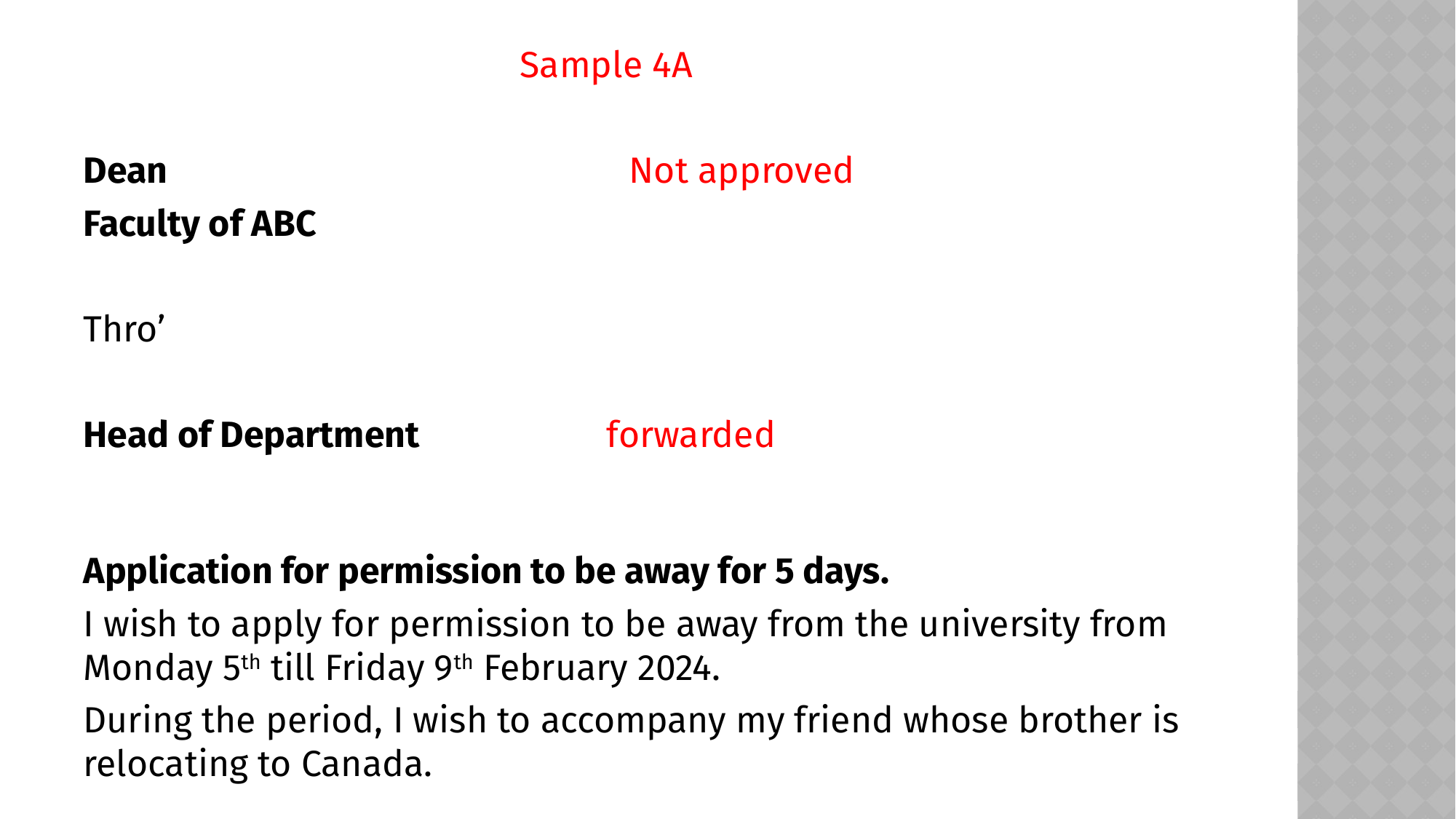

Sample 4A

Dean					Not approved
Faculty of ABC

Thro’

Head of Department	         forwarded

Application for permission to be away for 5 days.
I wish to apply for permission to be away from the university from Monday 5th till Friday 9th February 2024.
During the period, I wish to accompany my friend whose brother is relocating to Canada.